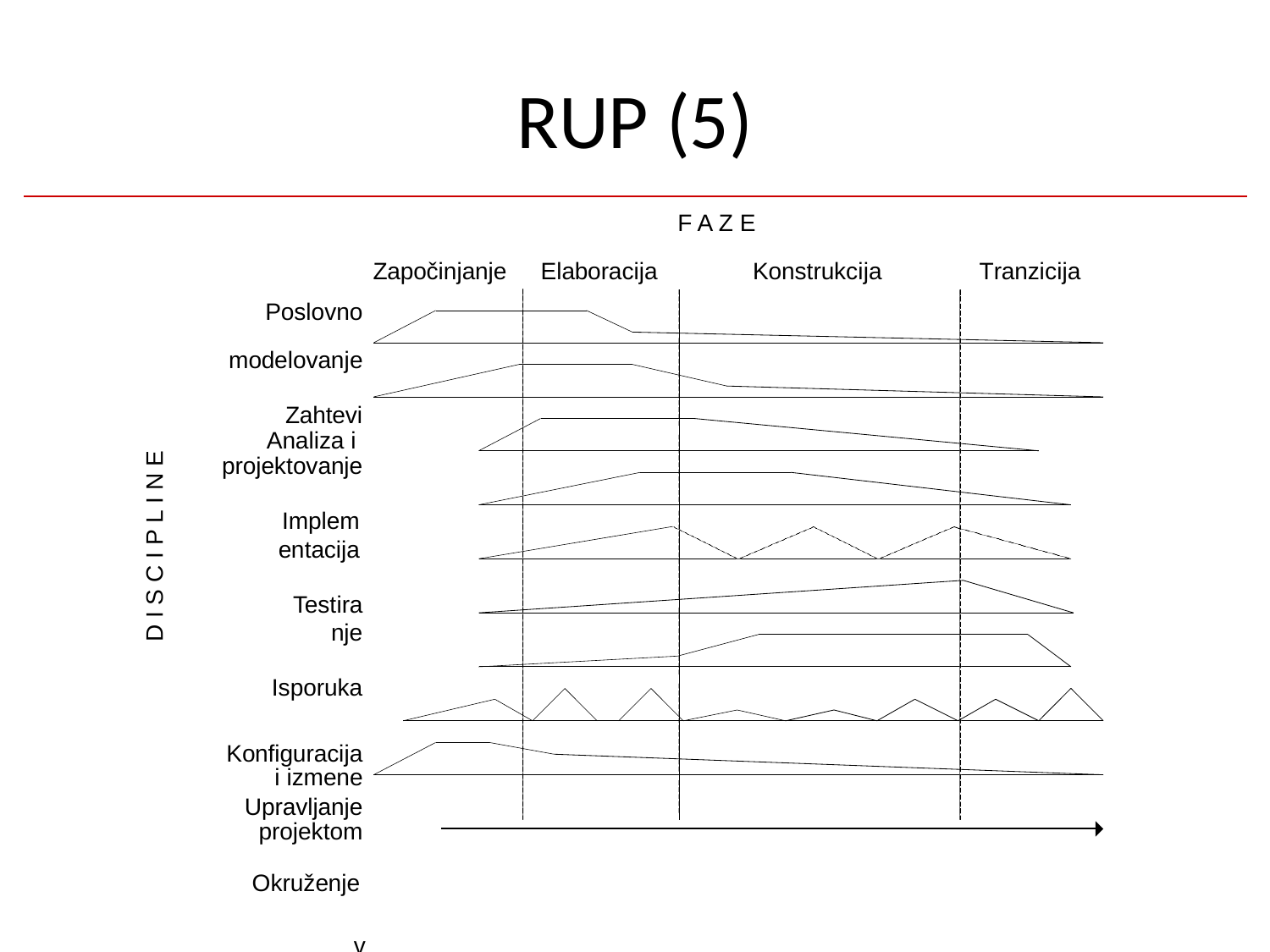

# RUP (5)

F A Z E
Započinjanje
Elaboracija
Konstrukcija
Tranzicija

Poslovno  modelovanje

Zahtevi  Analiza i  projektovanje

Implementacija

Testiranje

Isporuka  Konfiguracija
i izmene
Upravljanje  projektom

Okruženje

vreme

Svaka faza može da se odvija u više iteracija.

D I S C I P L I N E